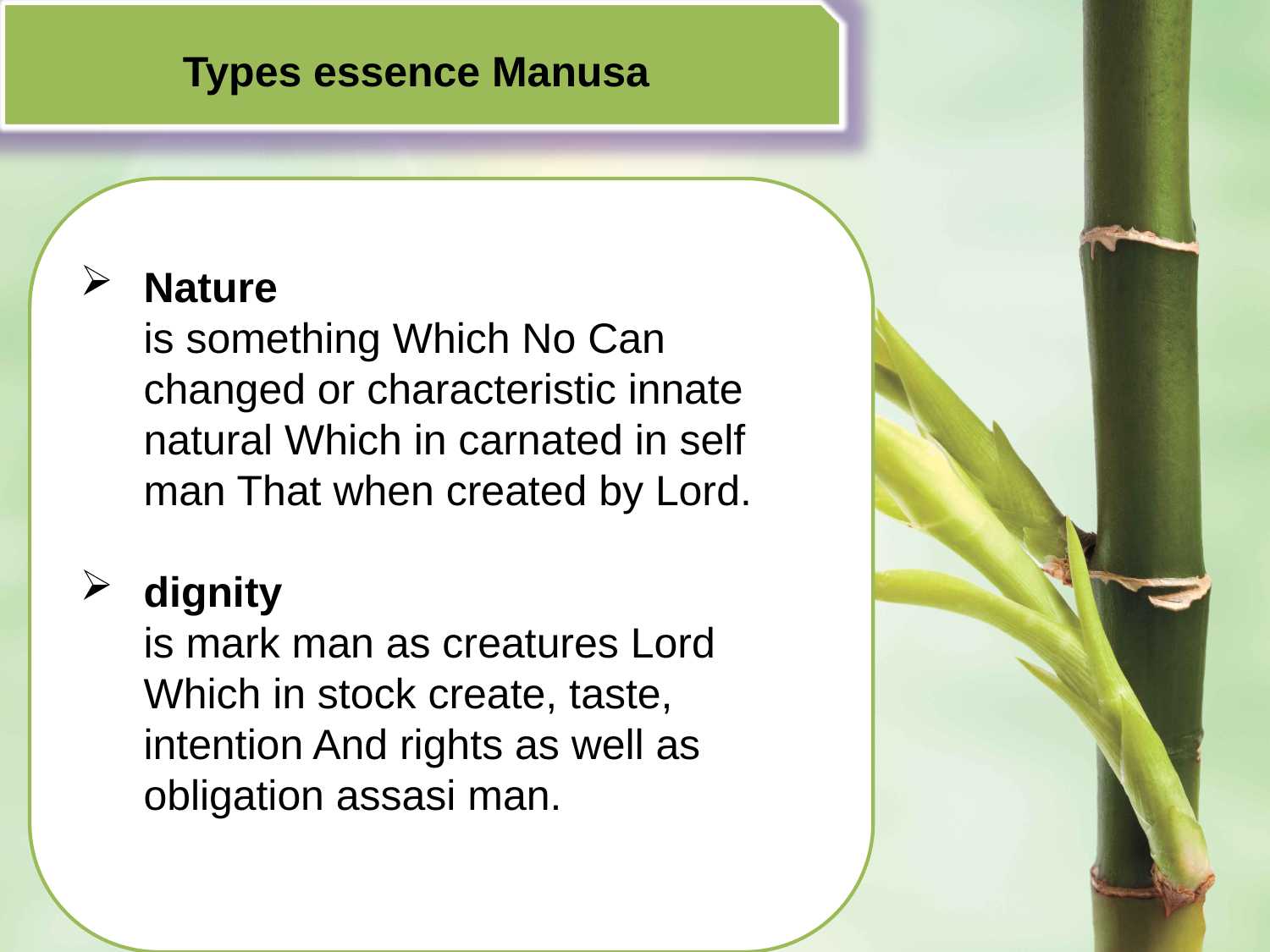

Types essence Manusa

Nature
	is something Which No Can changed or characteristic innate natural Which in carnated in self man That when created by Lord.

dignity
	is mark man as creatures Lord Which in stock create, taste, intention And rights as well as obligation assasi man.